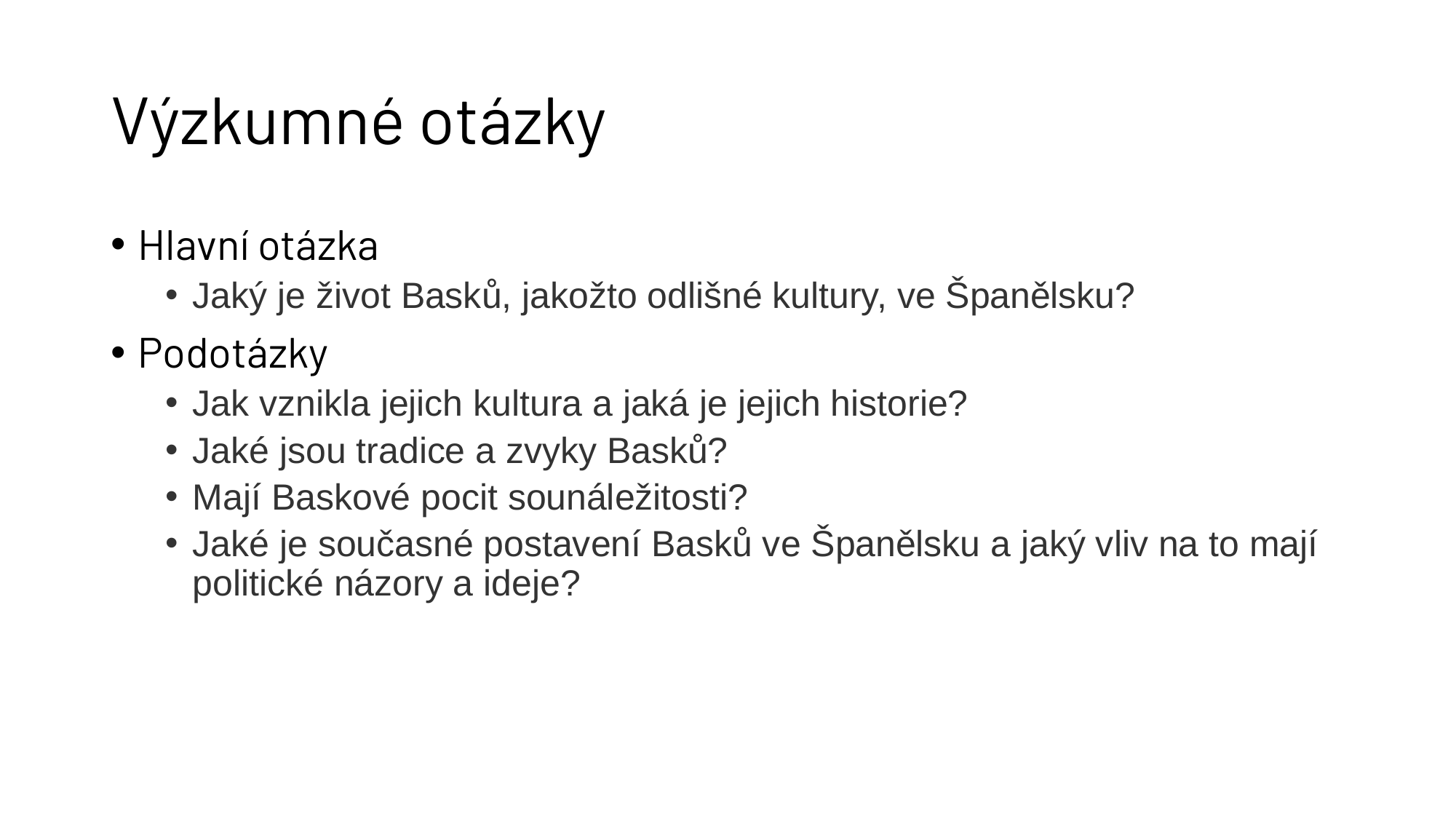

# Výzkumné otázky
Hlavní otázka
Jaký je život Basků, jakožto odlišné kultury, ve Španělsku?
Podotázky
Jak vznikla jejich kultura a jaká je jejich historie?
Jaké jsou tradice a zvyky Basků?
Mají Baskové pocit sounáležitosti?
Jaké je současné postavení Basků ve Španělsku a jaký vliv na to mají politické názory a ideje?